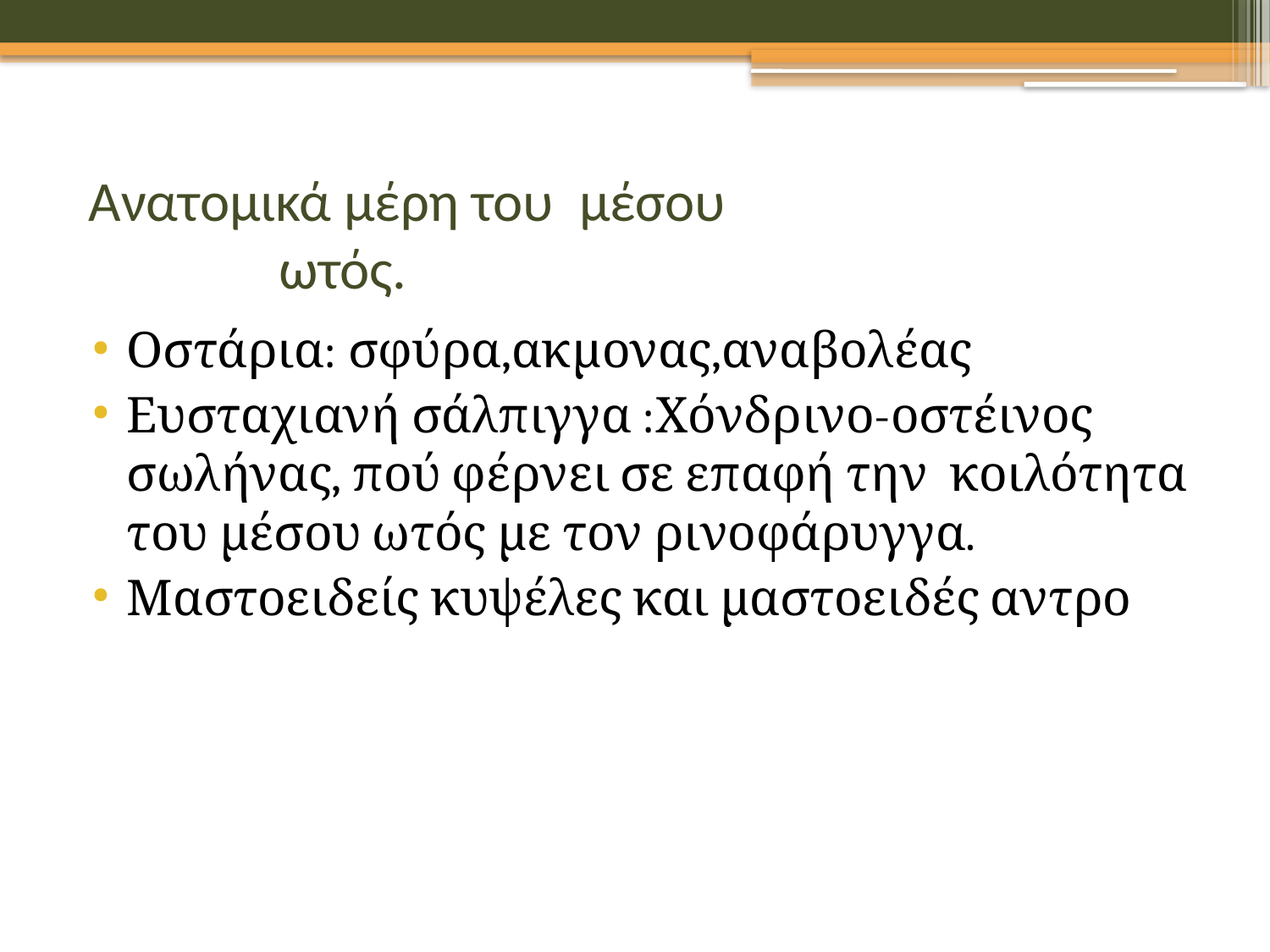

# Ανατομικά μέρη του  μέσου ωτός.
Οστάρια: σφύρα,ακμονας,αναβολέας
Ευσταχιανή σάλπιγγα :Χόνδρινο-οστέινος σωλήνας, πού φέρνει σε επαφή την  κοιλότητα του μέσου ωτός με τον ρινοφάρυγγα.
Μαστοειδείς κυψέλες και μαστοειδές αντρο